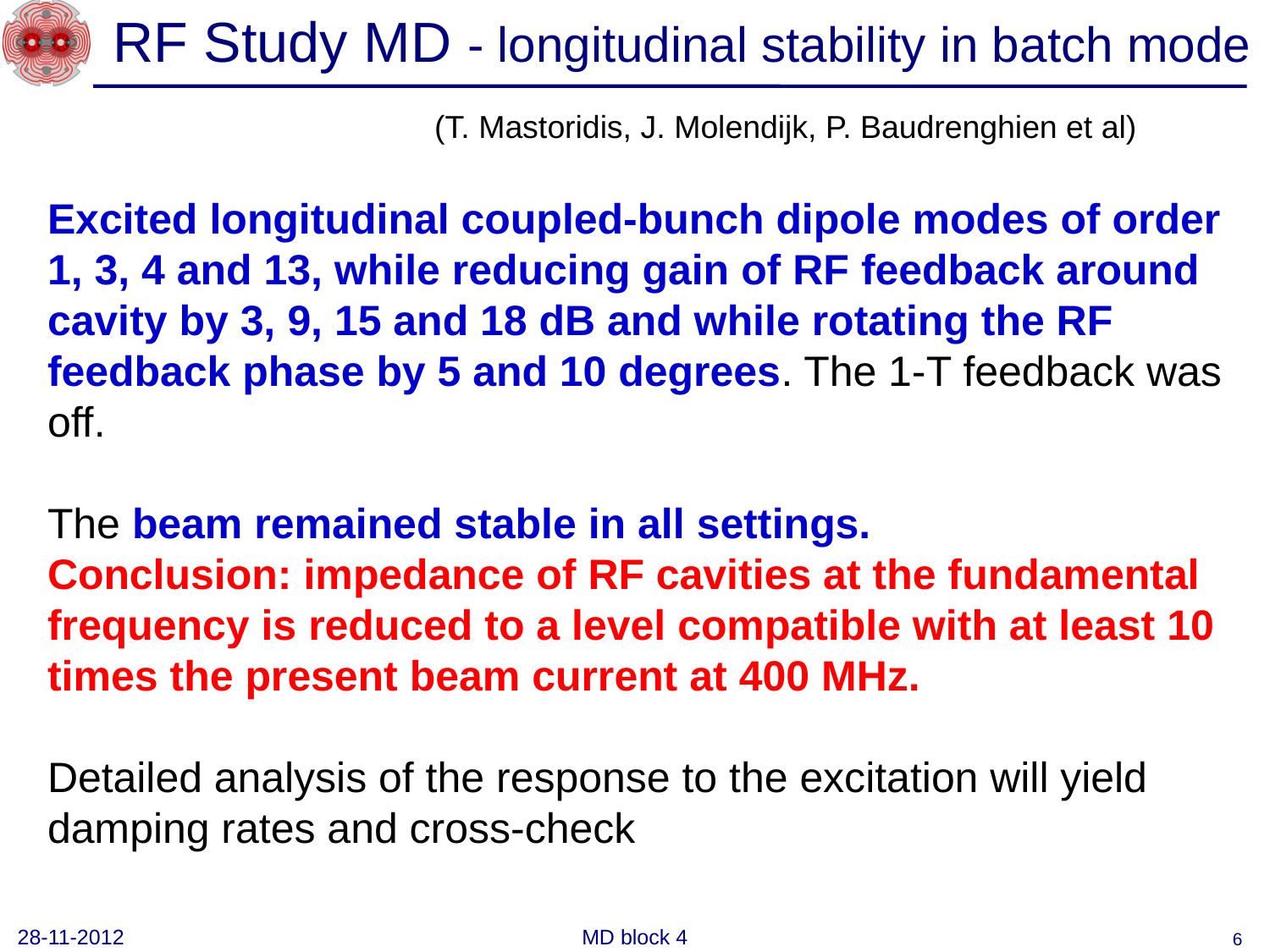

RF Study MD - longitudinal stability in batch mode
(T. Mastoridis, J. Molendijk, P. Baudrenghien et al)

Excited longitudinal coupled-bunch dipole modes of order 1, 3, 4 and 13, while reducing gain of RF feedback around cavity by 3, 9, 15 and 18 dB and while rotating the RF feedback phase by 5 and 10 degrees. The 1-T feedback was off.

The beam remained stable in all settings.
Conclusion: impedance of RF cavities at the fundamental frequency is reduced to a level compatible with at least 10 times the present beam current at 400 MHz.

Detailed analysis of the response to the excitation will yield damping rates and cross-check
28-11-2012
MD block 4
6